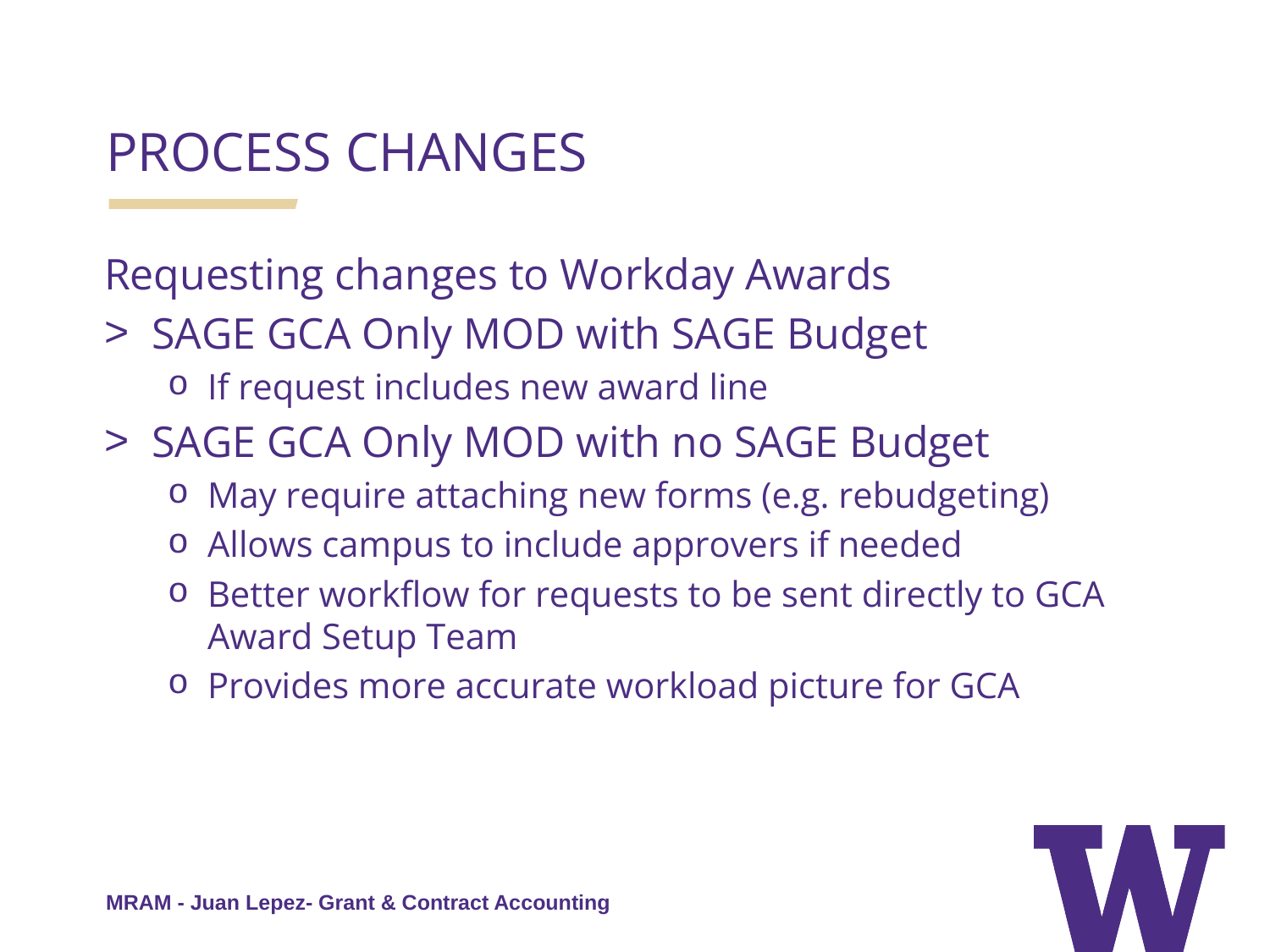

PROCESS CHANGES
Requesting changes to Workday Awards
SAGE GCA Only MOD with SAGE Budget
If request includes new award line
SAGE GCA Only MOD with no SAGE Budget
May require attaching new forms (e.g. rebudgeting)
Allows campus to include approvers if needed
Better workflow for requests to be sent directly to GCA Award Setup Team
Provides more accurate workload picture for GCA

MRAM - Juan Lepez- Grant & Contract Accounting